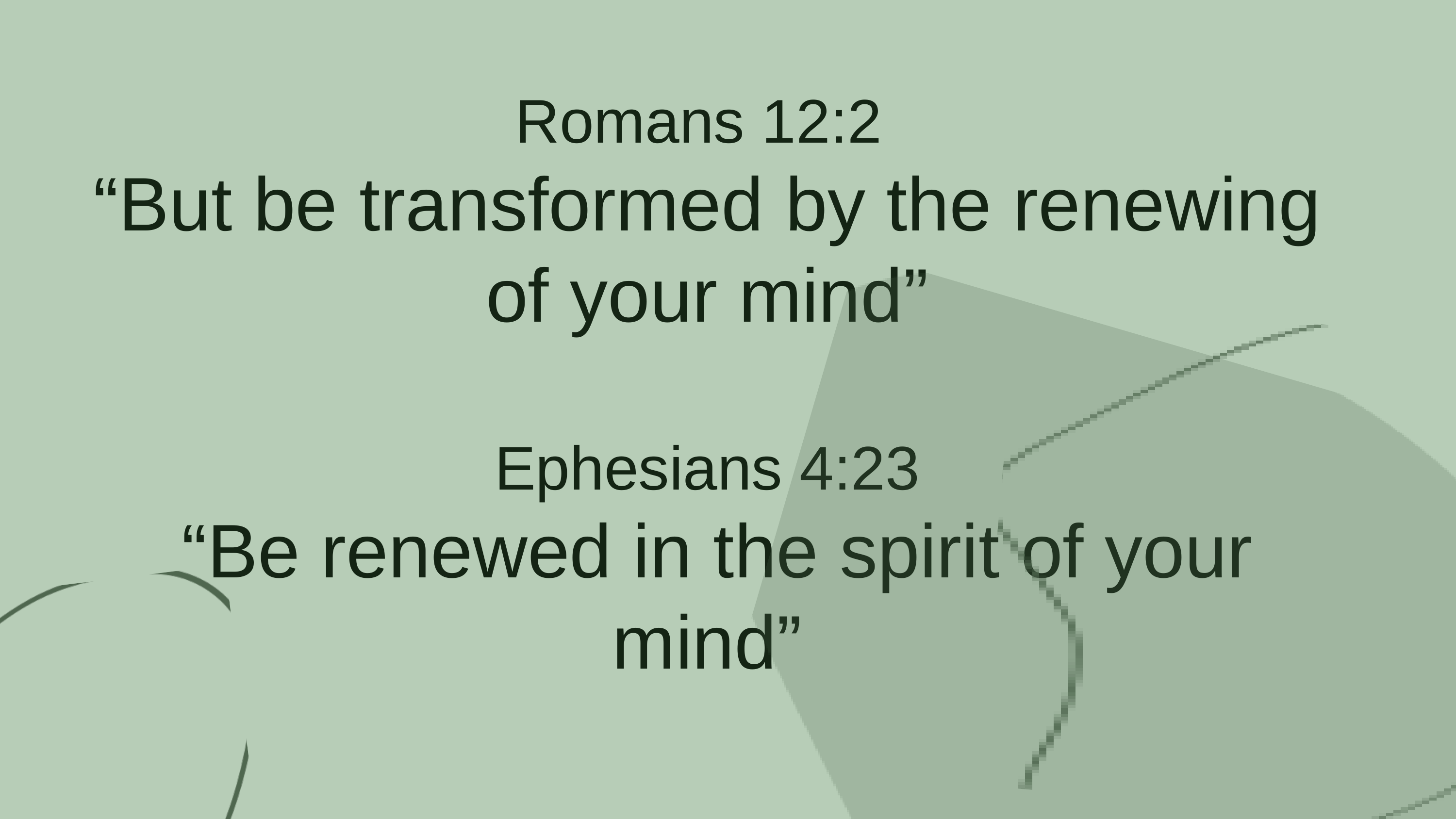

Romans 12:2
“But be transformed by the renewing of your mind”

Ephesians 4:23
 “Be renewed in the spirit of your mind”